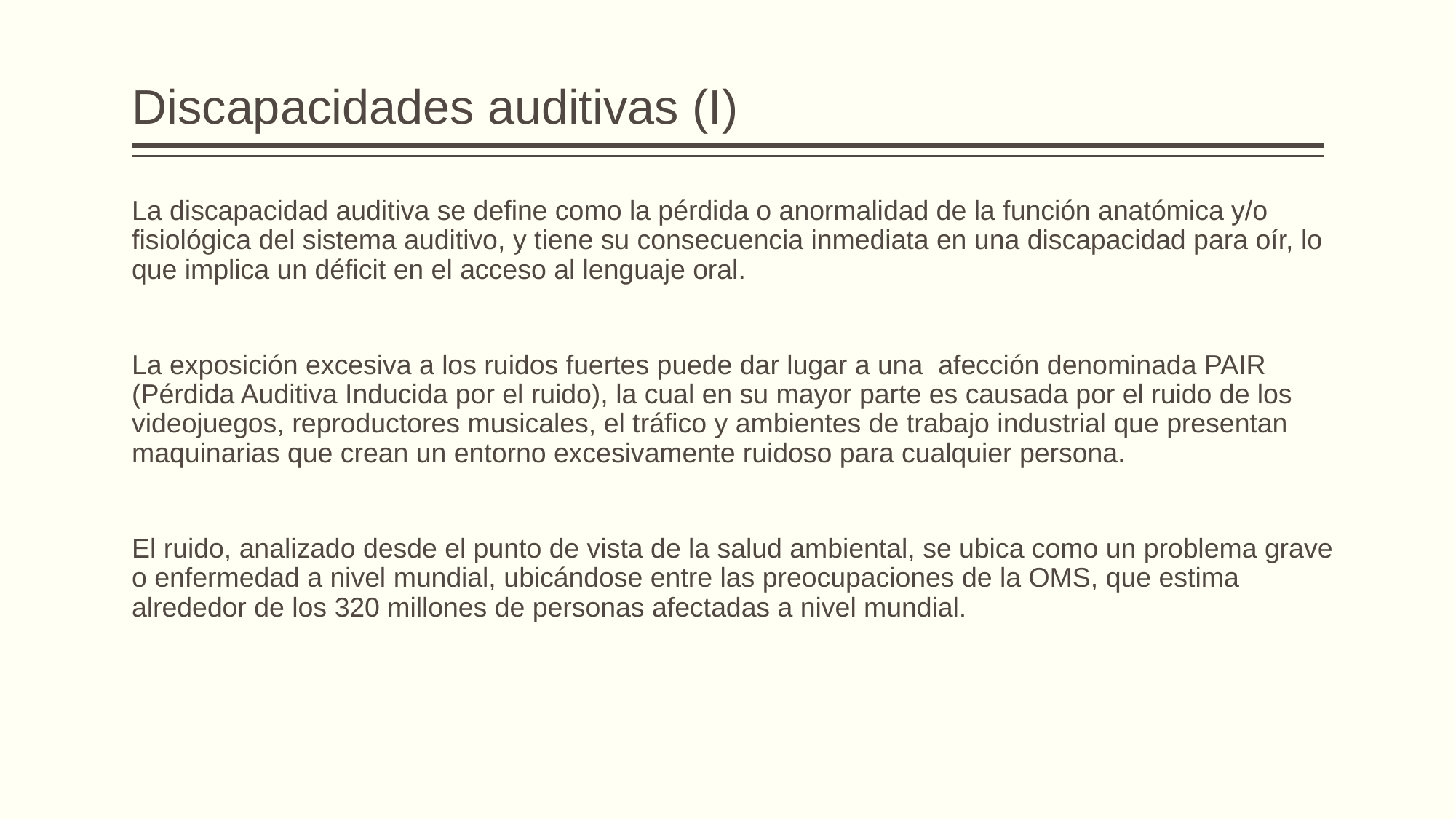

# Discapacidades auditivas (I)
La discapacidad auditiva se define como la pérdida o anormalidad de la función anatómica y/o fisiológica del sistema auditivo, y tiene su consecuencia inmediata en una discapacidad para oír, lo que implica un déficit en el acceso al lenguaje oral.

La exposición excesiva a los ruidos fuertes puede dar lugar a una  afección denominada PAIR (Pérdida Auditiva Inducida por el ruido), la cual en su mayor parte es causada por el ruido de los videojuegos, reproductores musicales, el tráfico y ambientes de trabajo industrial que presentan maquinarias que crean un entorno excesivamente ruidoso para cualquier persona.

El ruido, analizado desde el punto de vista de la salud ambiental, se ubica como un problema grave o enfermedad a nivel mundial, ubicándose entre las preocupaciones de la OMS, que estima alrededor de los 320 millones de personas afectadas a nivel mundial.